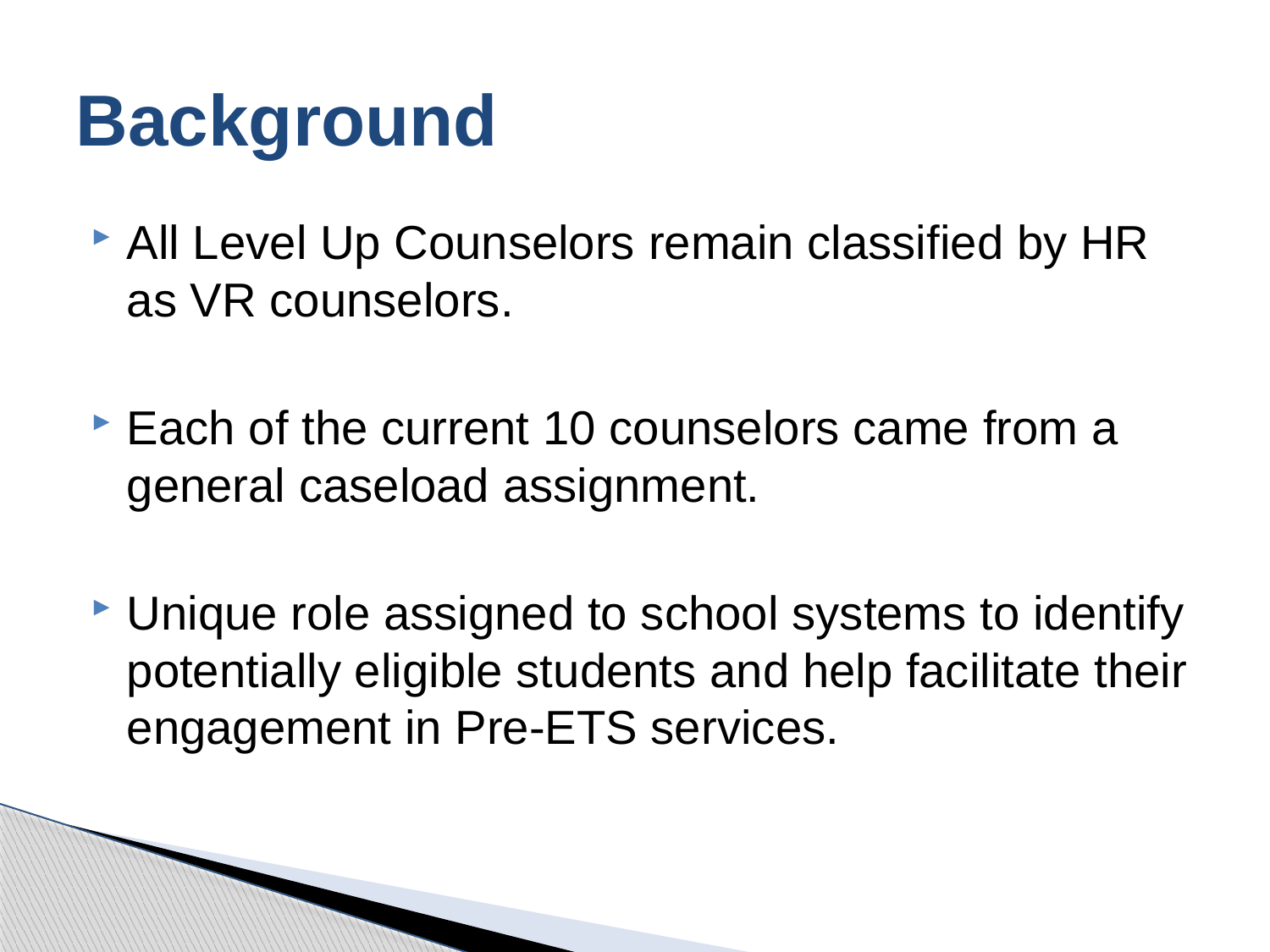

# Background
All Level Up Counselors remain classified by HR as VR counselors.

Each of the current 10 counselors came from a general caseload assignment.

Unique role assigned to school systems to identify potentially eligible students and help facilitate their engagement in Pre-ETS services.